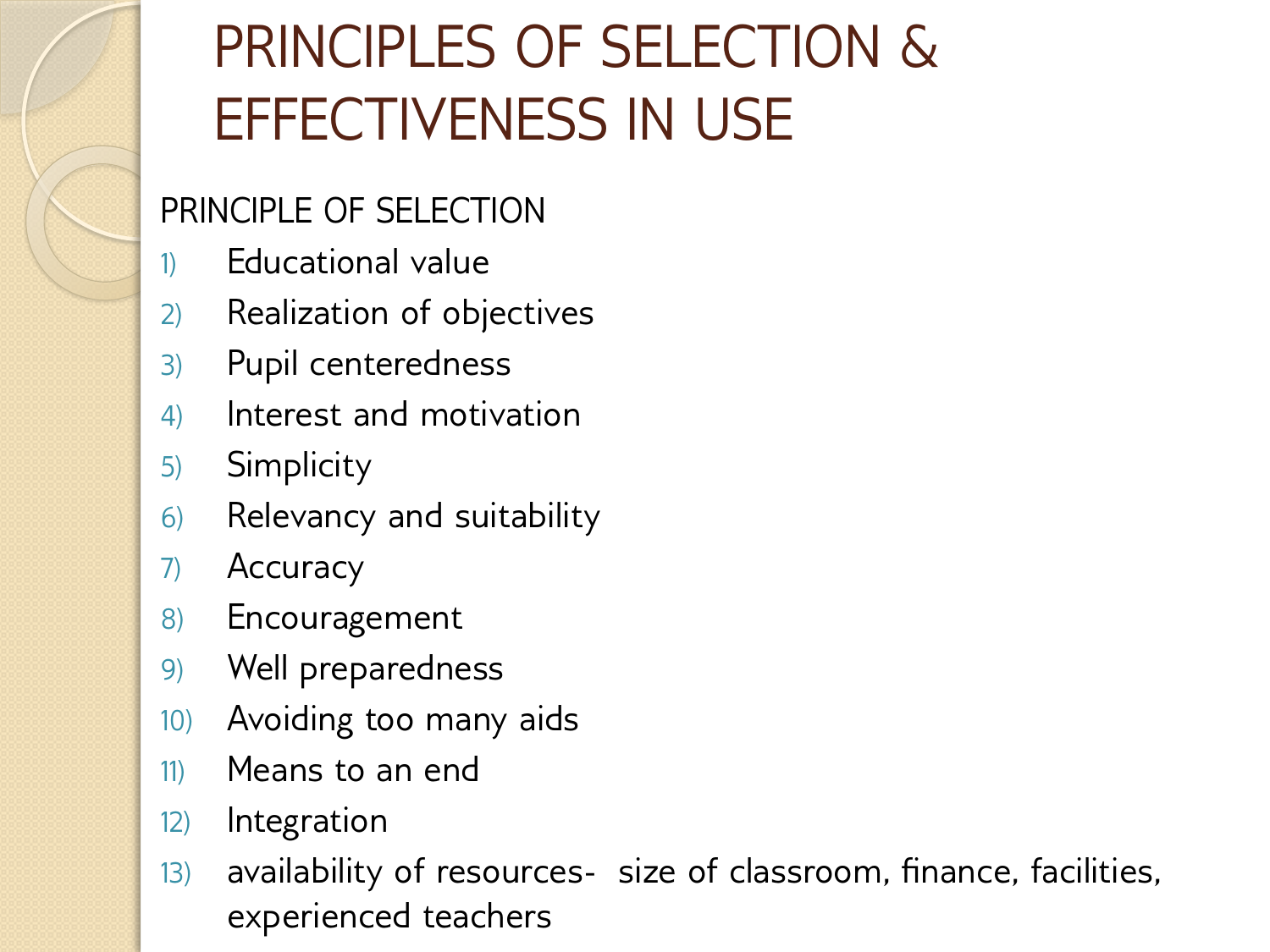

# PRINCIPLES OF SELECTION & EFFECTIVENESS IN USE
PRINCIPLE OF SELECTION
Educational value
Realization of objectives
Pupil centeredness
Interest and motivation
Simplicity
Relevancy and suitability
Accuracy
Encouragement
Well preparedness
Avoiding too many aids
Means to an end
Integration
availability of resources-  size of classroom, finance, facilities, experienced teachers